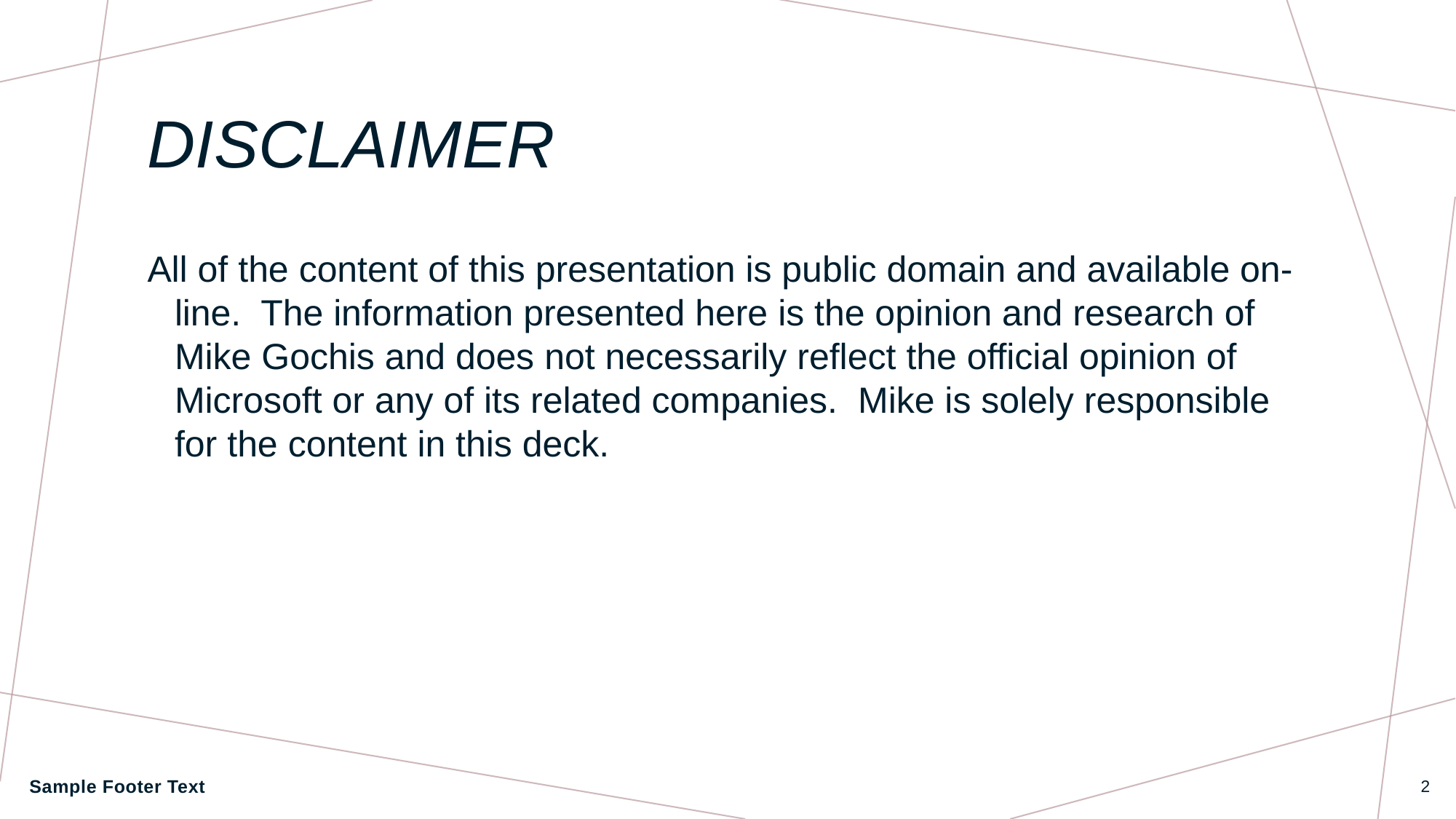

# DISCLAIMER
All of the content of this presentation is public domain and available on-line.  The information presented here is the opinion and research of Mike Gochis and does not necessarily reflect the official opinion of Microsoft or any of its related companies.  Mike is solely responsible for the content in this deck.
Sample Footer Text
2